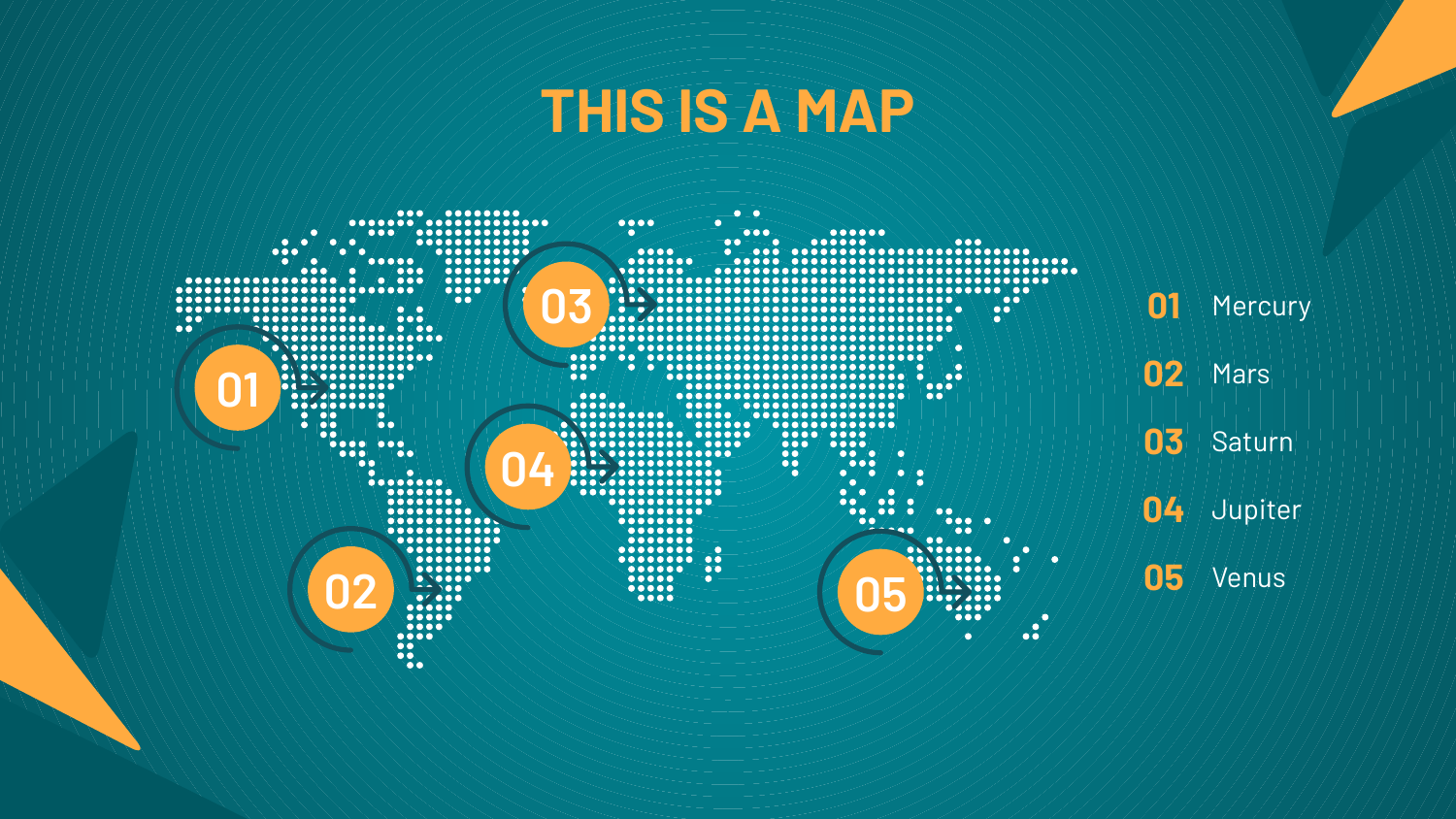

# THIS IS A MAP

03

01
Mercury

01

02
Mars

04

03
Saturn
04
Jupiter

02

05

05
Venus